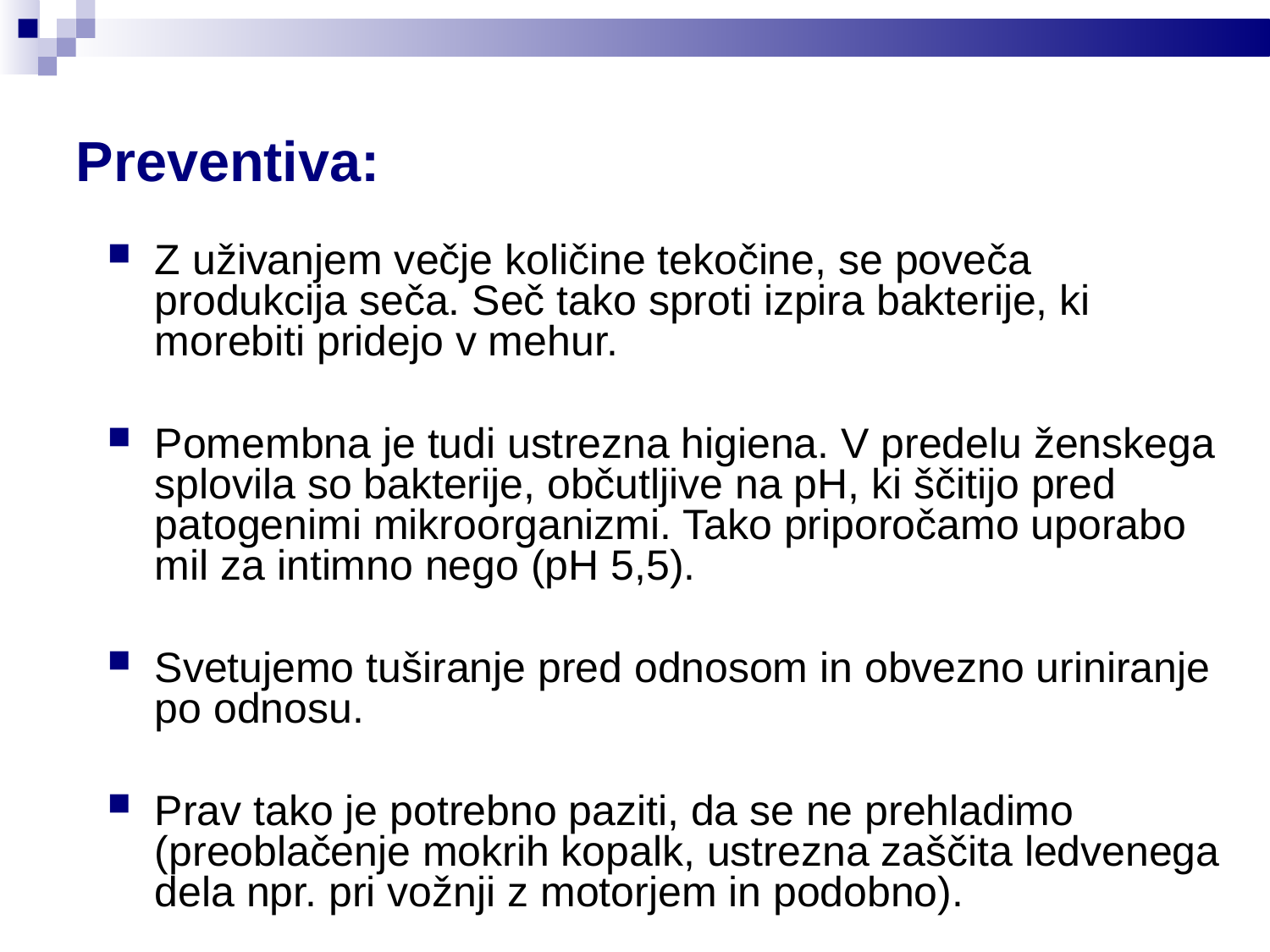

Preventiva:
Z uživanjem večje količine tekočine, se poveča produkcija seča. Seč tako sproti izpira bakterije, ki morebiti pridejo v mehur.

Pomembna je tudi ustrezna higiena. V predelu ženskega splovila so bakterije, občutljive na pH, ki ščitijo pred patogenimi mikroorganizmi. Tako priporočamo uporabo mil za intimno nego (pH 5,5).

Svetujemo tuširanje pred odnosom in obvezno uriniranje po odnosu.

Prav tako je potrebno paziti, da se ne prehladimo (preoblačenje mokrih kopalk, ustrezna zaščita ledvenega dela npr. pri vožnji z motorjem in podobno).